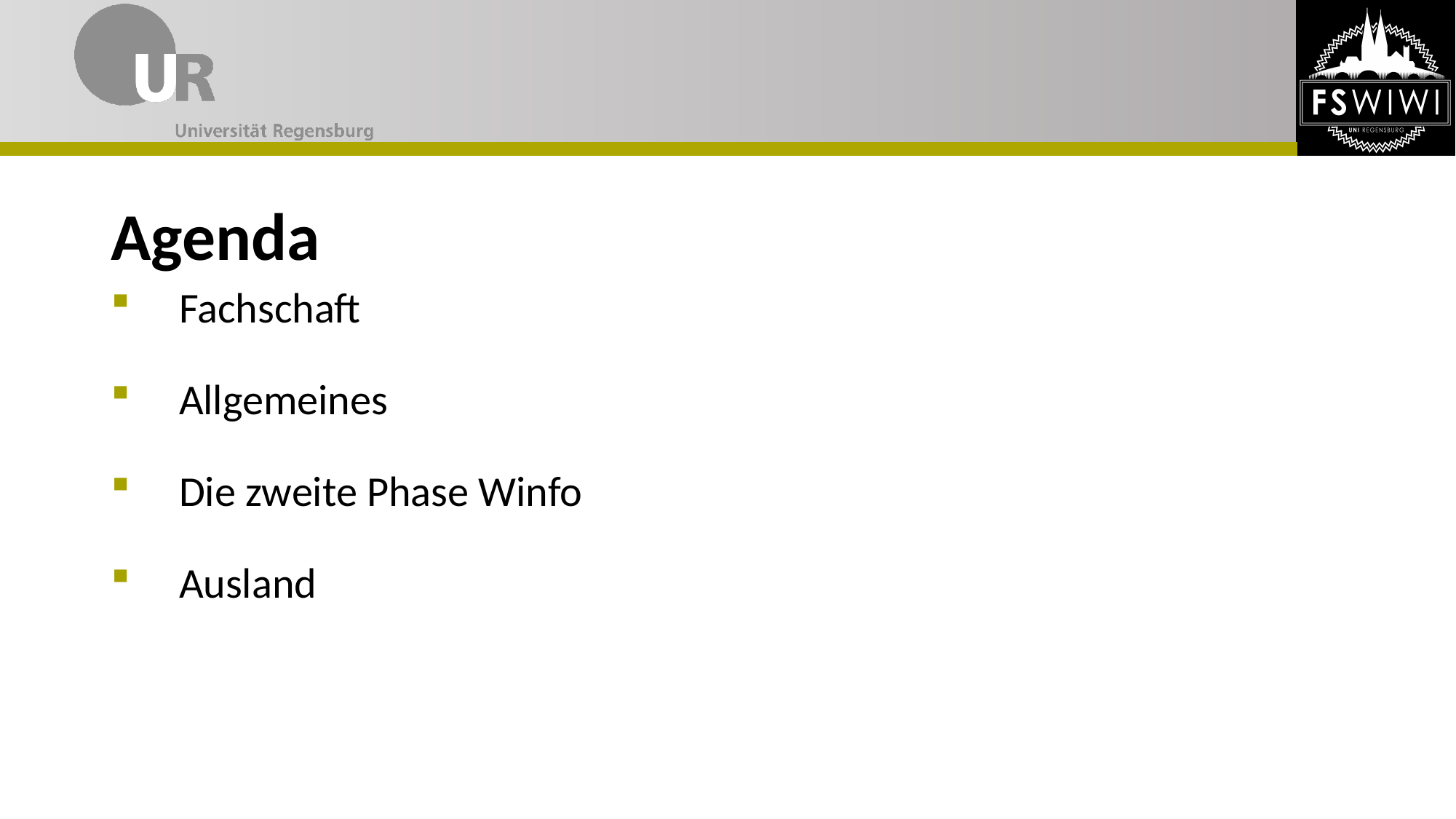

Agenda
Fachschaft

Allgemeines

Die zweite Phase Winfo

Ausland